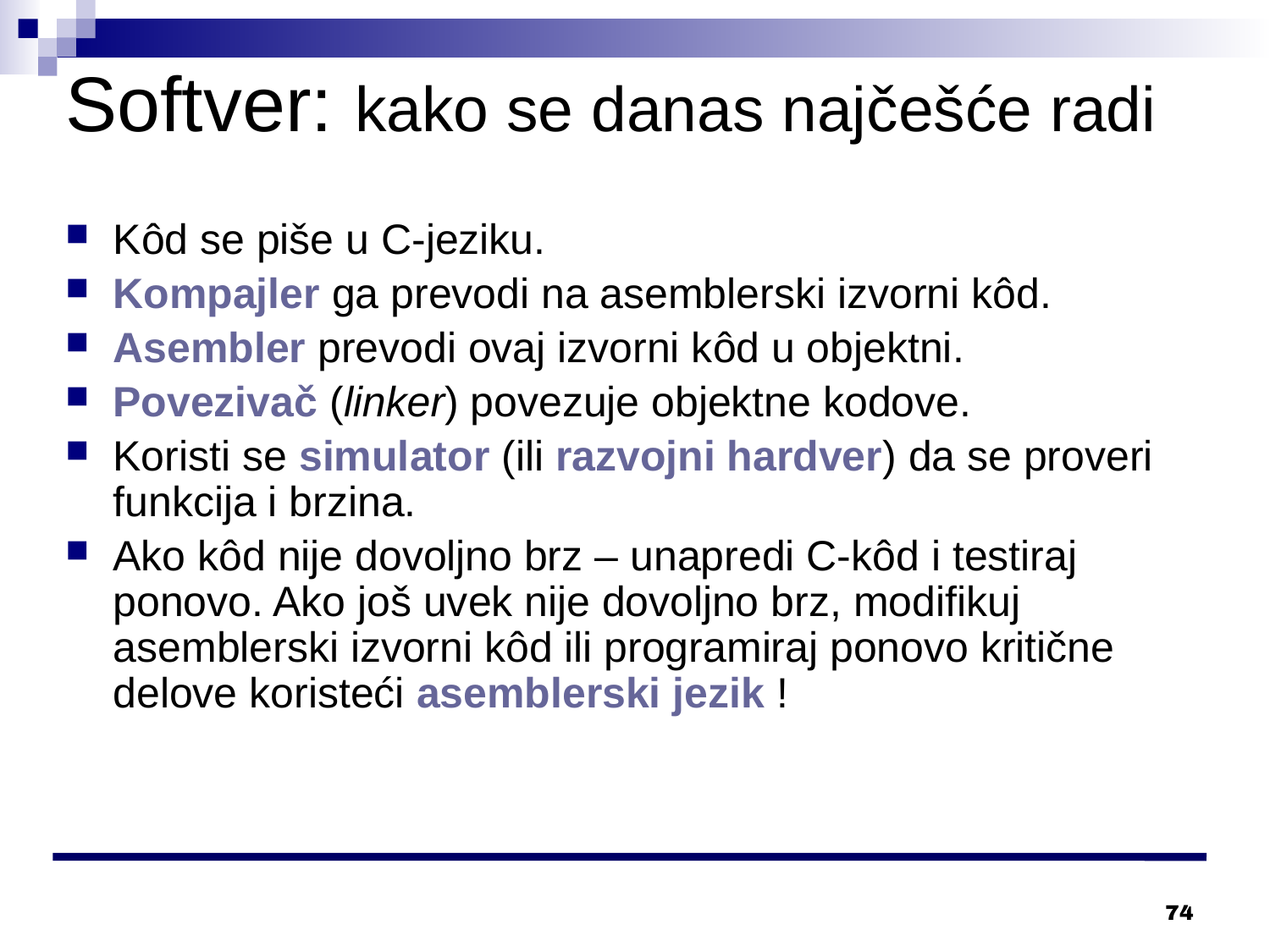

# Softver: kako se danas najčešće radi
Kôd se piše u C-jeziku.
Kompajler ga prevodi na asemblerski izvorni kôd.
Asembler prevodi ovaj izvorni kôd u objektni.
Povezivač (linker) povezuje objektne kodove.
Koristi se simulator (ili razvojni hardver) da se proveri funkcija i brzina.
Ako kôd nije dovoljno brz – unapredi C-kôd i testiraj ponovo. Ako još uvek nije dovoljno brz, modifikuj asemblerski izvorni kôd ili programiraj ponovo kritične delove koristeći asemblerski jezik !
74